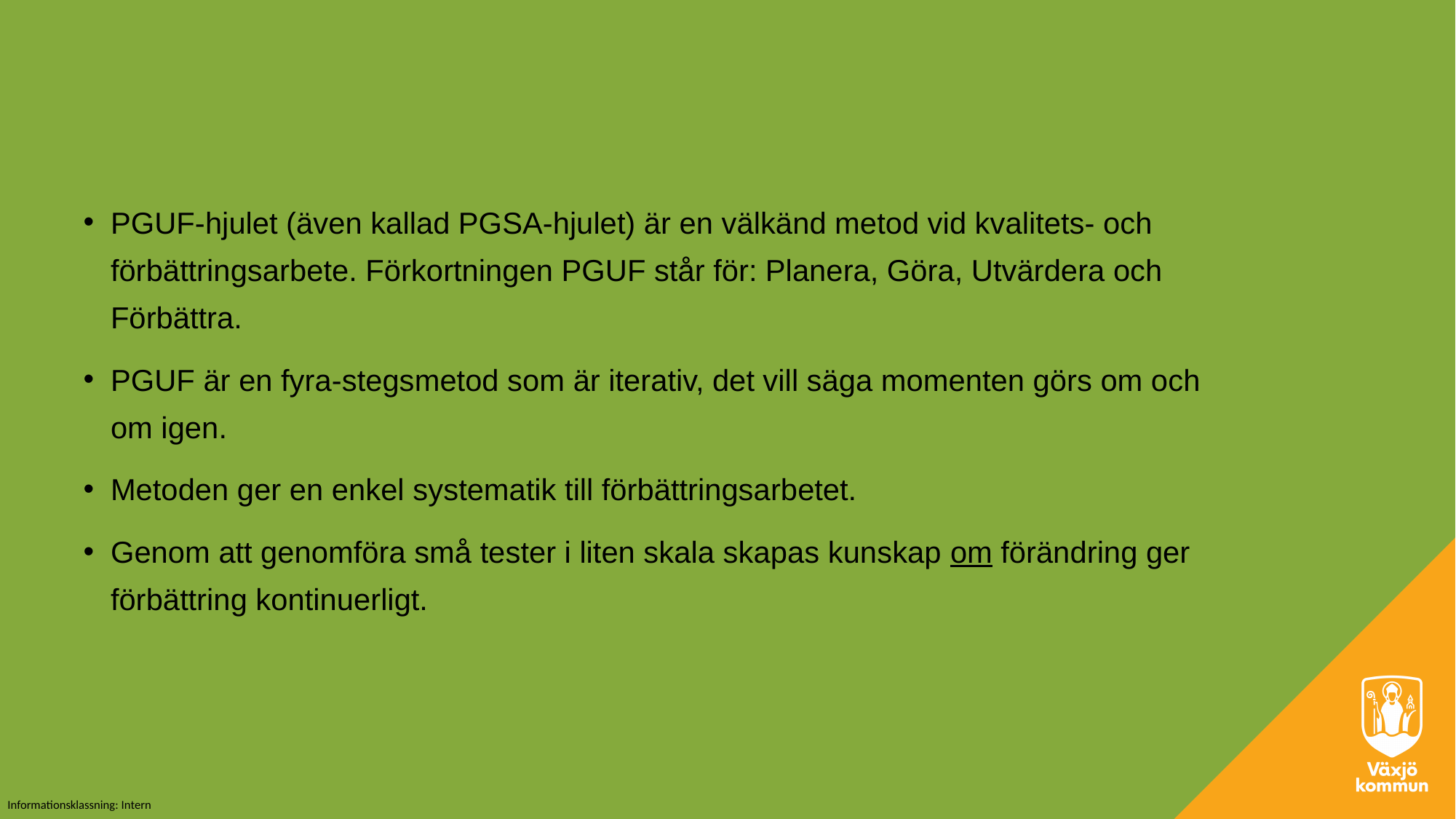

PGUF som metod
PGUF-hjulet (även kallad PGSA-hjulet) är en välkänd metod vid kvalitets- och förbättringsarbete. Förkortningen PGUF står för: Planera, Göra, Utvärdera och Förbättra.
PGUF är en fyra-stegsmetod som är iterativ, det vill säga momenten görs om och om igen.
Metoden ger en enkel systematik till förbättringsarbetet.
Genom att genomföra små tester i liten skala skapas kunskap om förändring ger förbättring kontinuerligt.